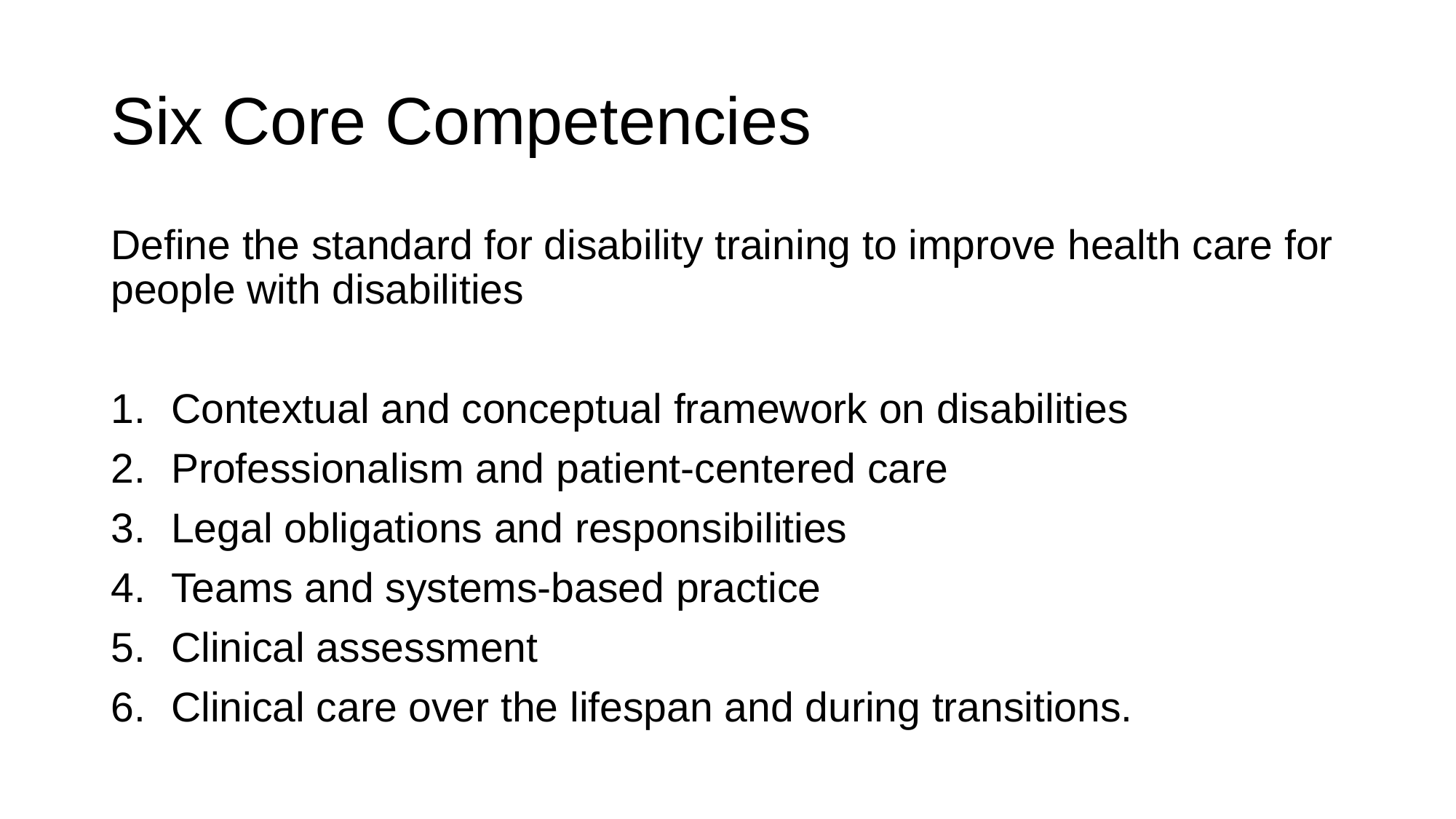

# Six Core Competencies
Define the standard for disability training to improve health care for people with disabilities

Contextual and conceptual framework on disabilities
Professionalism and patient-centered care
Legal obligations and responsibilities
Teams and systems-based practice
Clinical assessment
Clinical care over the lifespan and during transitions.
15